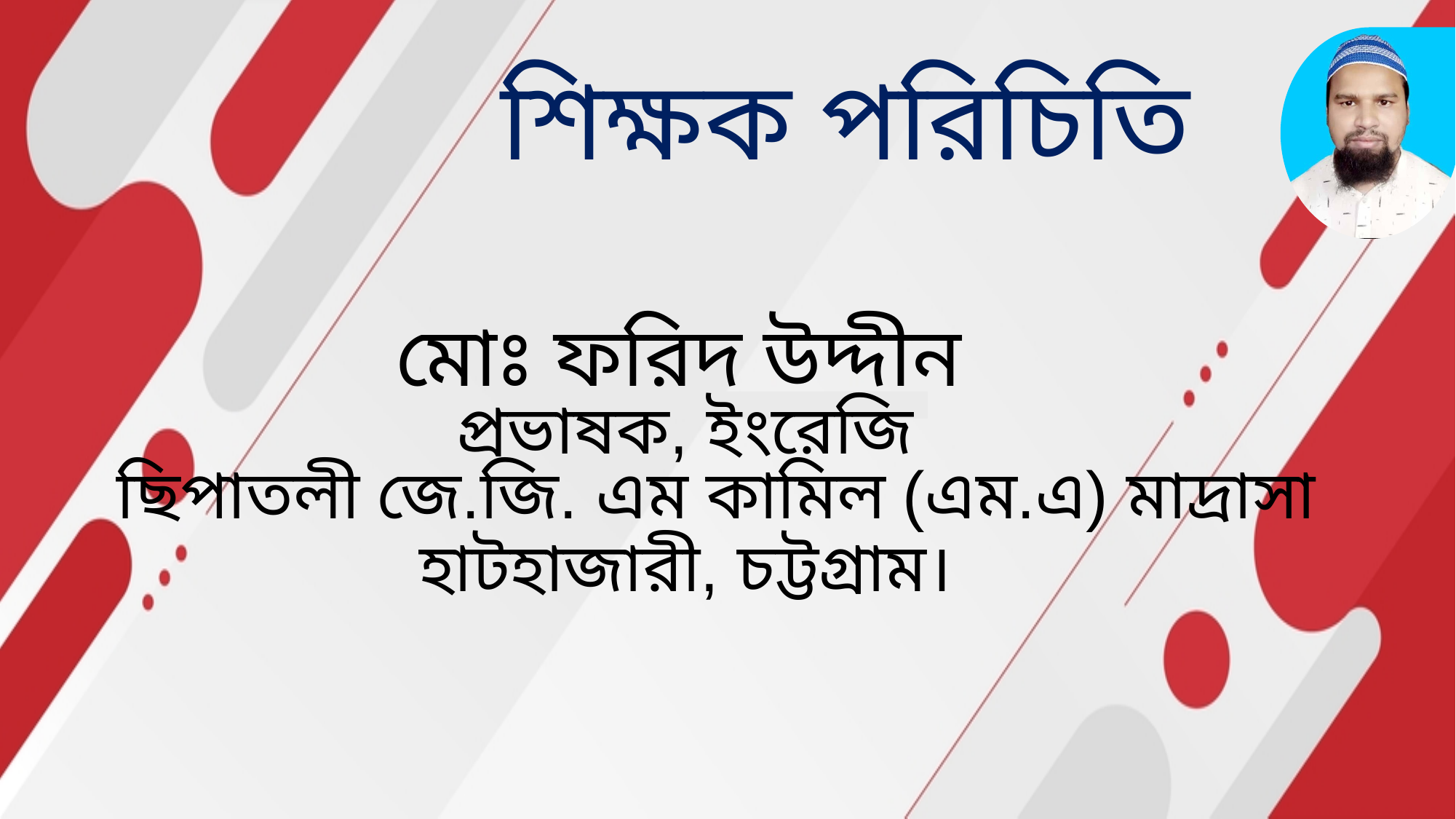

শিক্ষক পরিচিতি
মোঃ ফরিদ উদ্দীন
প্রভাষক, ইংরেজি
ছিপাতলী জে.জি. এম কামিল (এম.এ) মাদ্রাসা
হাটহাজারী, চট্টগ্রাম।